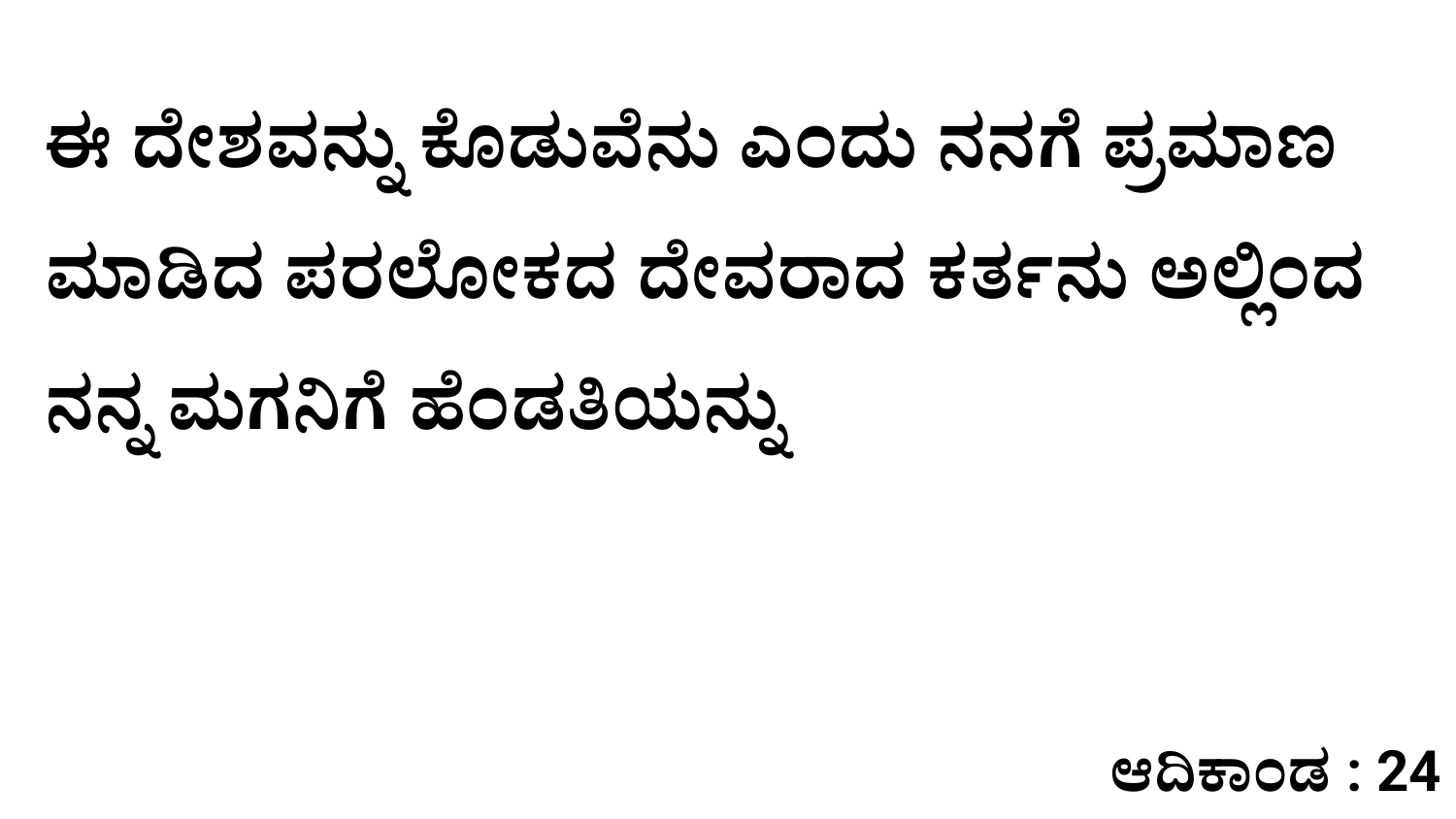

ಈ ದೇಶವನ್ನು ಕೊಡುವೆನು ಎಂದು ನನಗೆ ಪ್ರಮಾಣ ಮಾಡಿದ ಪರಲೋಕದ ದೇವರಾದ ಕರ್ತನು ಅಲ್ಲಿಂದ ನನ್ನ ಮಗನಿಗೆ ಹೆಂಡತಿಯನ್ನು
ಆದಿಕಾಂಡ : 24